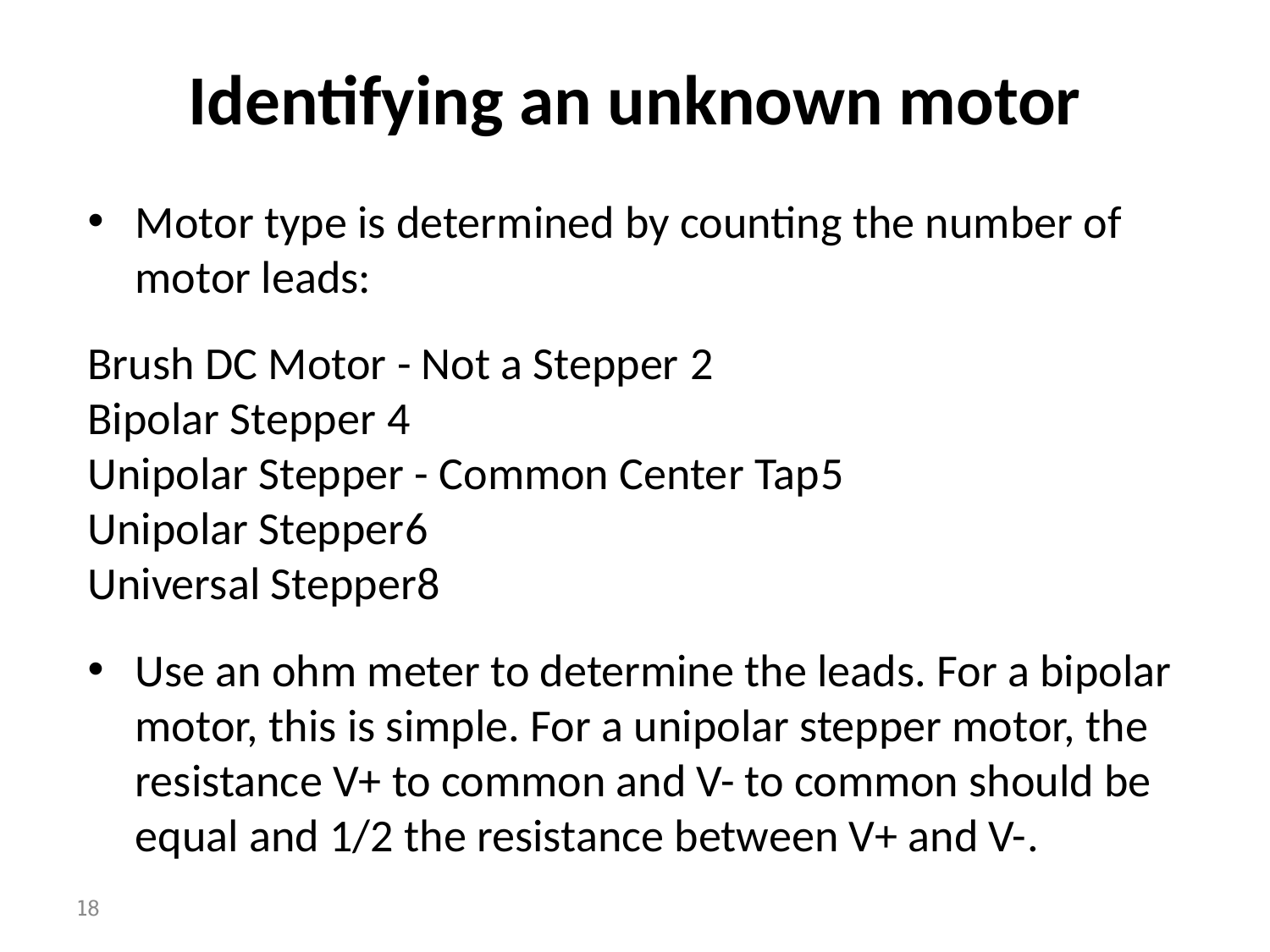

# Identifying an unknown motor
Motor type is determined by counting the number of motor leads:
2	Brush DC Motor - Not a Stepper
4 	Bipolar Stepper
5	Unipolar Stepper - Common Center Tap
6 	Unipolar Stepper
8 	Universal Stepper
Use an ohm meter to determine the leads. For a bipolar motor, this is simple. For a unipolar stepper motor, the resistance V+ to common and V- to common should be equal and 1/2 the resistance between V+ and V-.

18